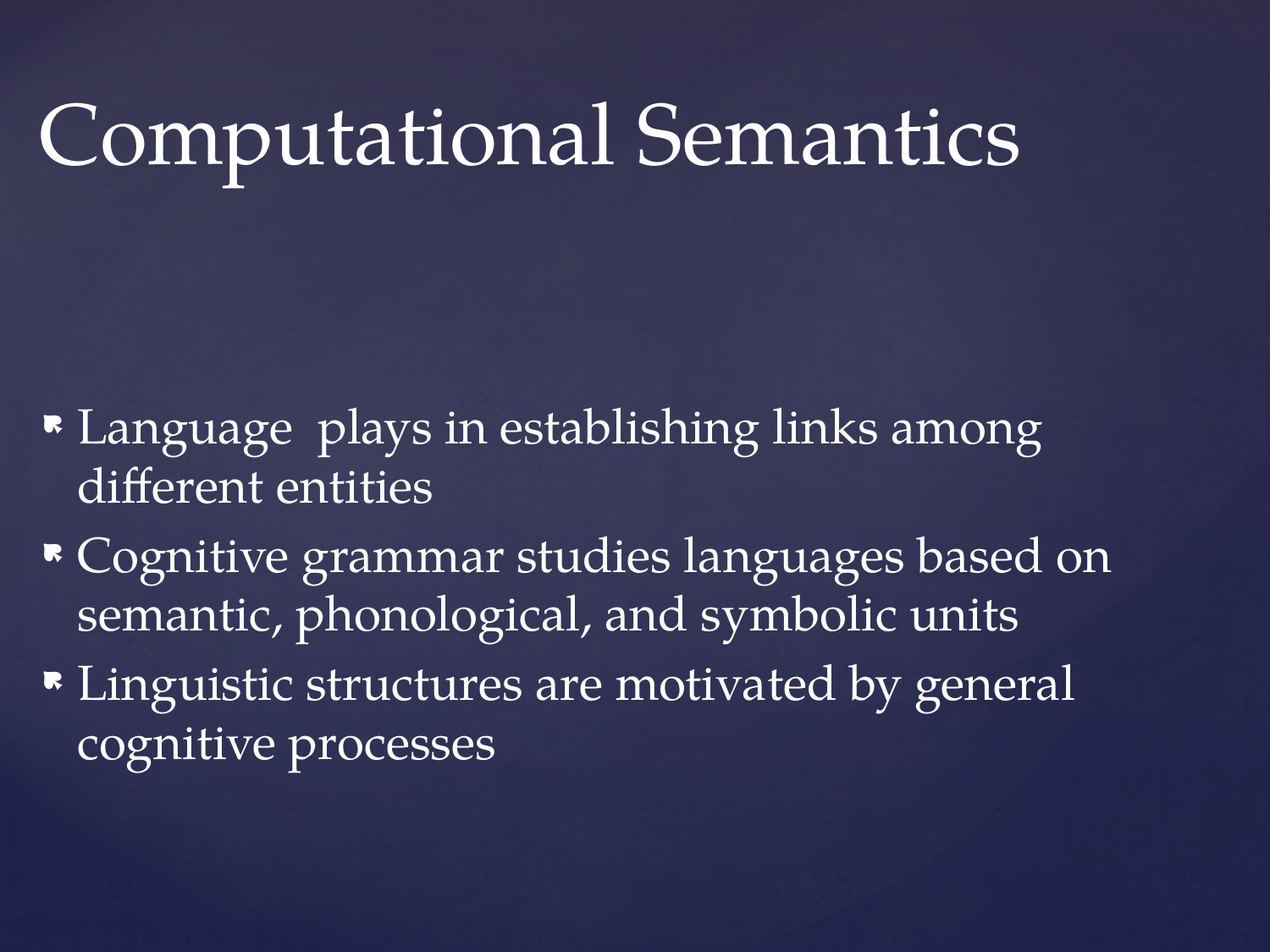

# Computational Semantics
Language  plays in establishing links among different entities
Cognitive grammar studies languages based on semantic, phonological, and symbolic units
Linguistic structures are motivated by general cognitive processes